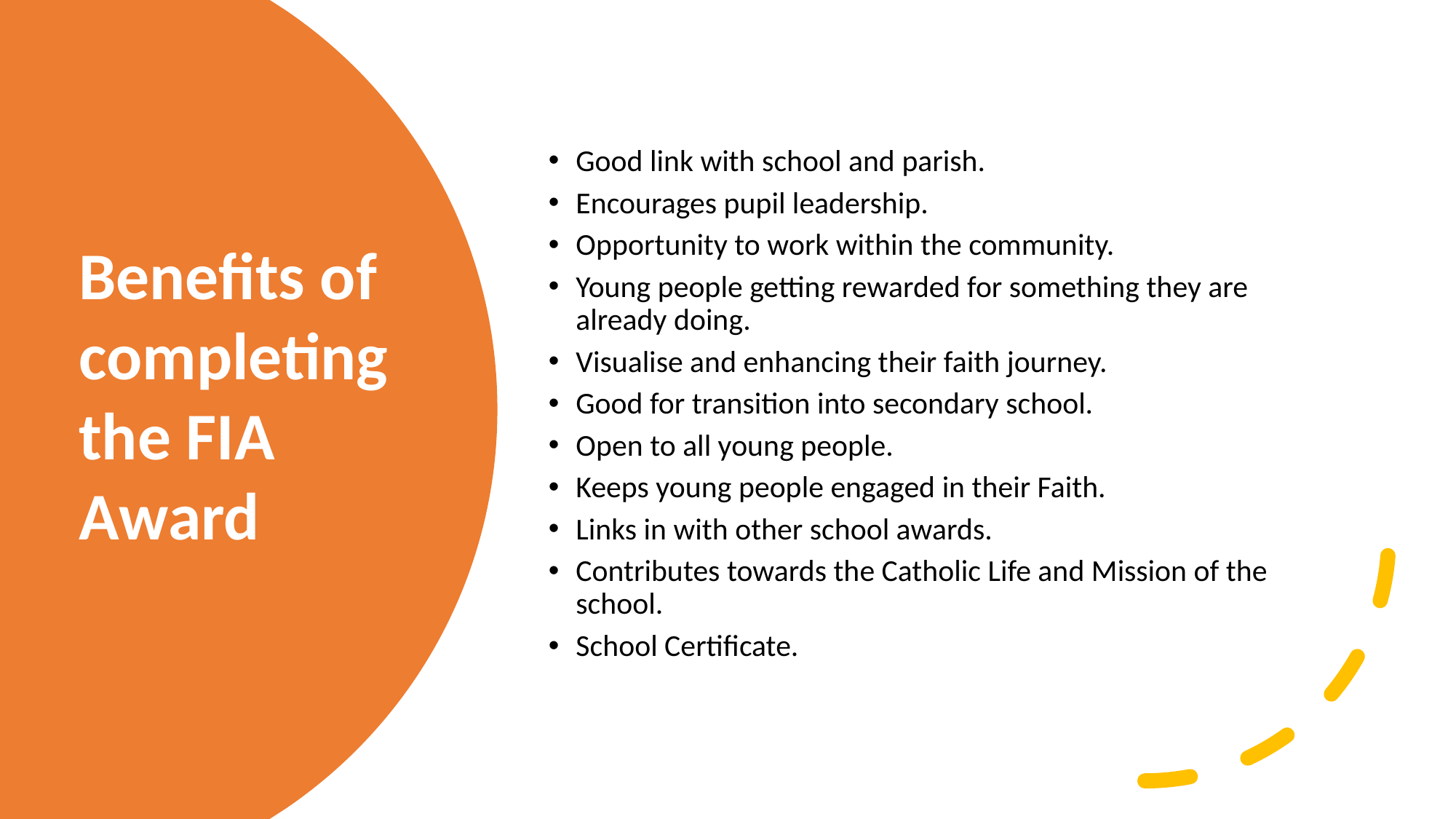

Good link with school and parish.
Encourages pupil leadership.
Opportunity to work within the community.
Young people getting rewarded for something they are already doing.
Visualise and enhancing their faith journey.
Good for transition into secondary school.
Open to all young people.
Keeps young people engaged in their Faith.
Links in with other school awards.
Contributes towards the Catholic Life and Mission of the school.
School Certificate.
Benefits of completing the FIA Award